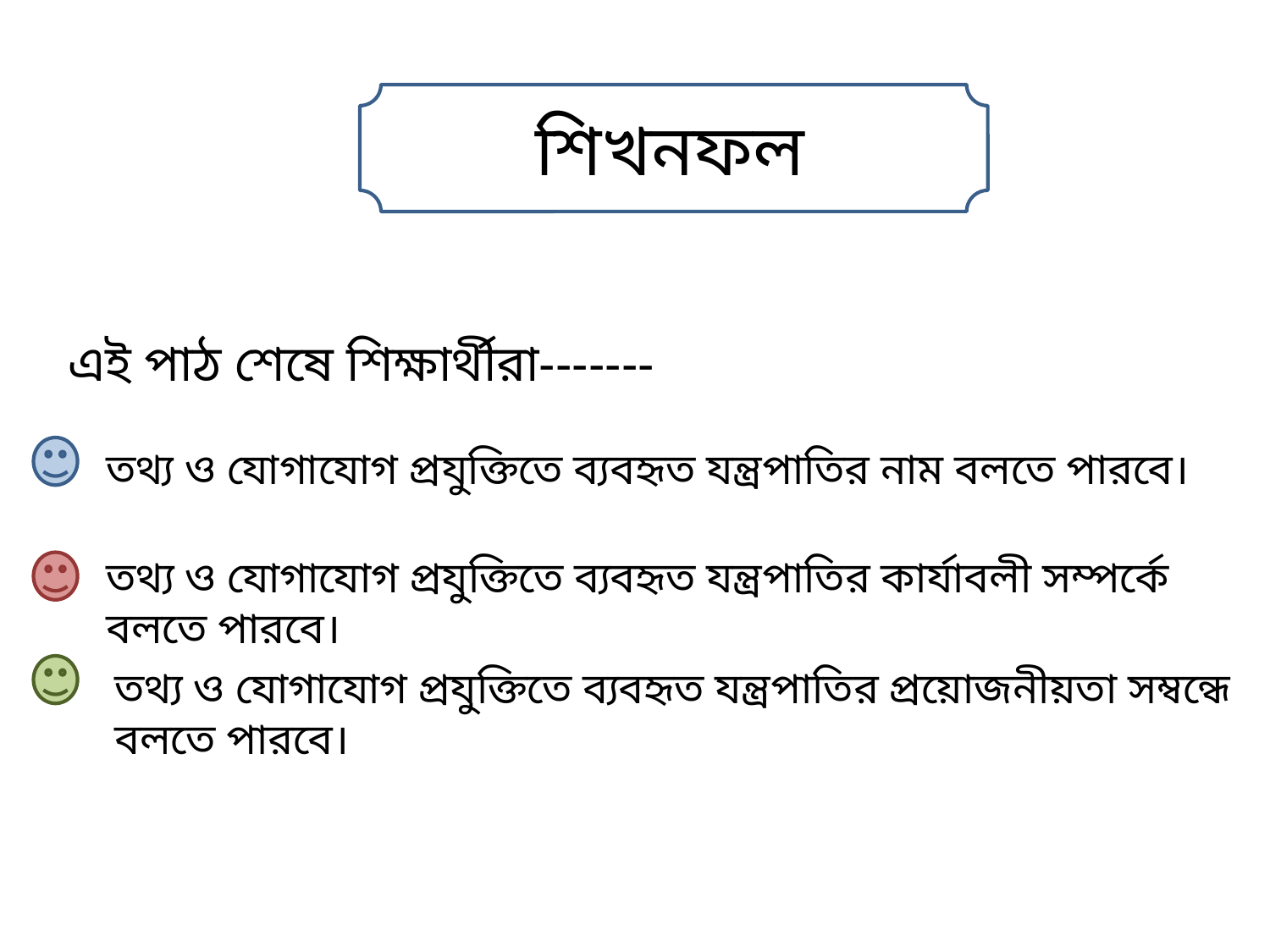

শিখনফল
এই পাঠ শেষে শিক্ষার্থীরা-------
তথ্য ও যোগাযোগ প্রযুক্তিতে ব্যবহৃত যন্ত্রপাতির নাম বলতে পারবে।

তথ্য ও যোগাযোগ প্রযুক্তিতে ব্যবহৃত যন্ত্রপাতির কার্যাবলী সম্পর্কে বলতে পারবে।

তথ্য ও যোগাযোগ প্রযুক্তিতে ব্যবহৃত যন্ত্রপাতির প্রয়োজনীয়তা সম্বন্ধে বলতে পারবে।